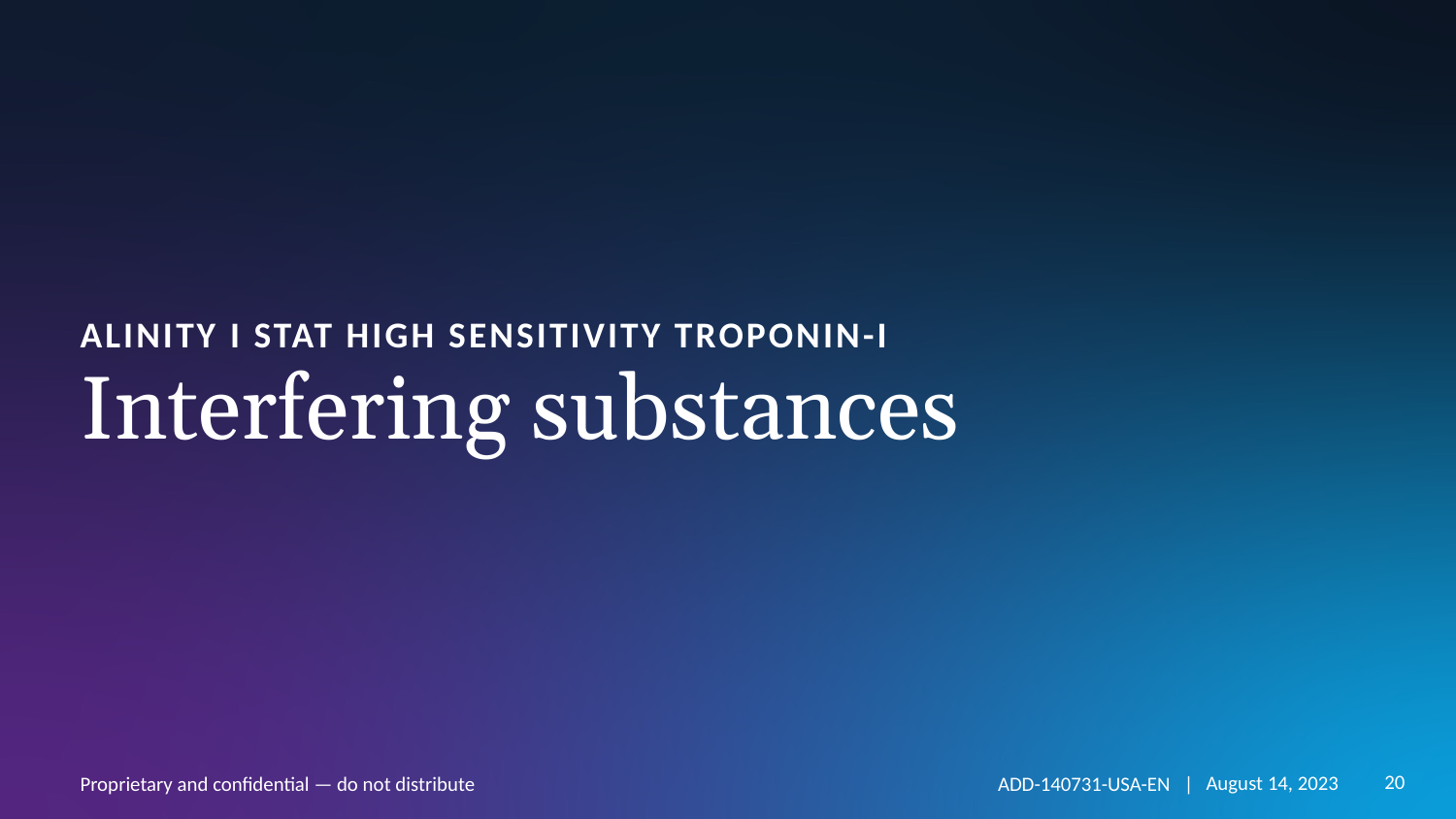

Alinity i STAT high sensitivity Troponin-I
# Interfering substances
ADD-140731-USA-EN   |
20
August 14, 2023